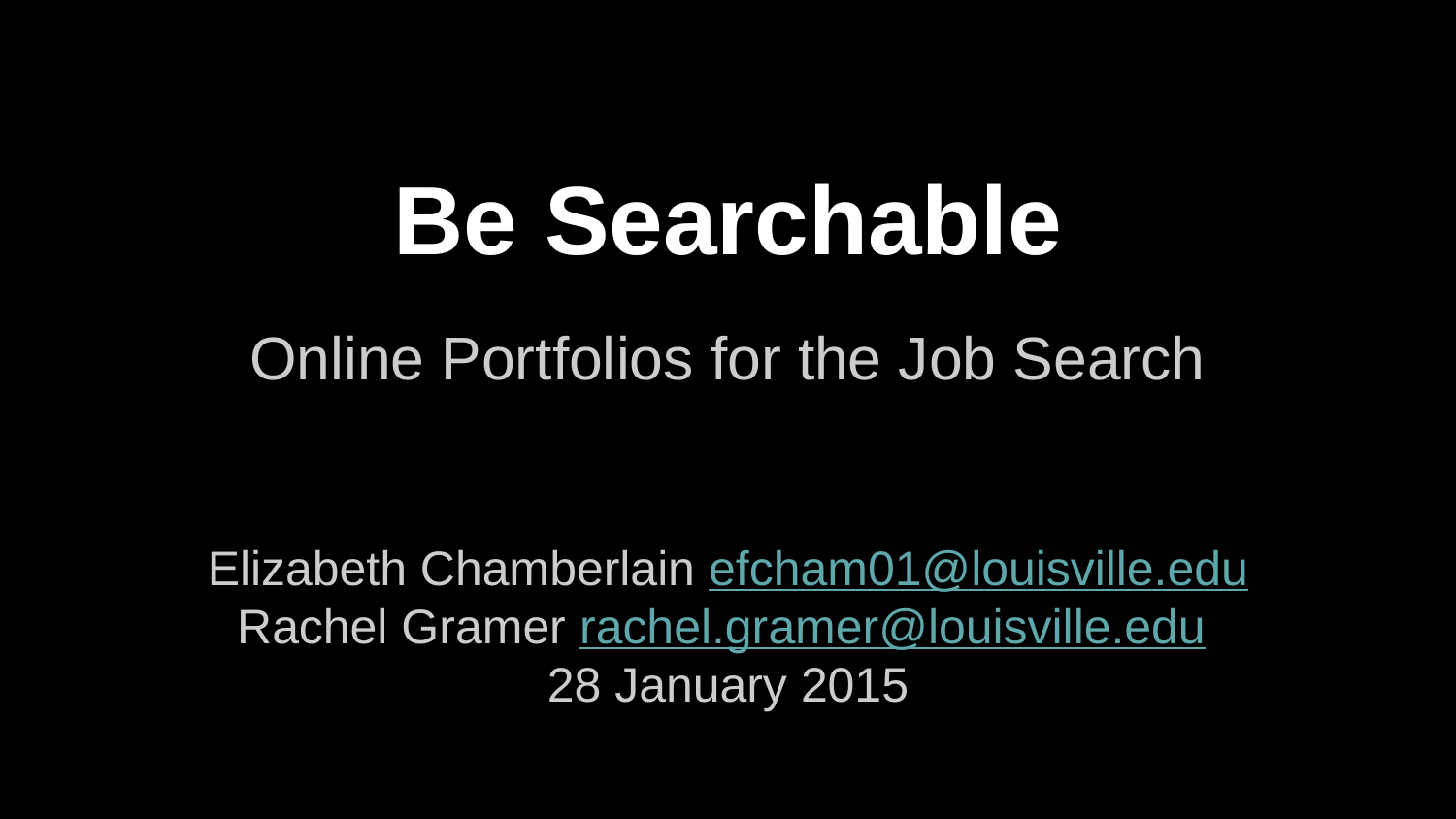

# Be Searchable
Online Portfolios for the Job Search

Elizabeth Chamberlain efcham01@louisville.edu
Rachel Gramer rachel.gramer@louisville.edu
28 January 2015